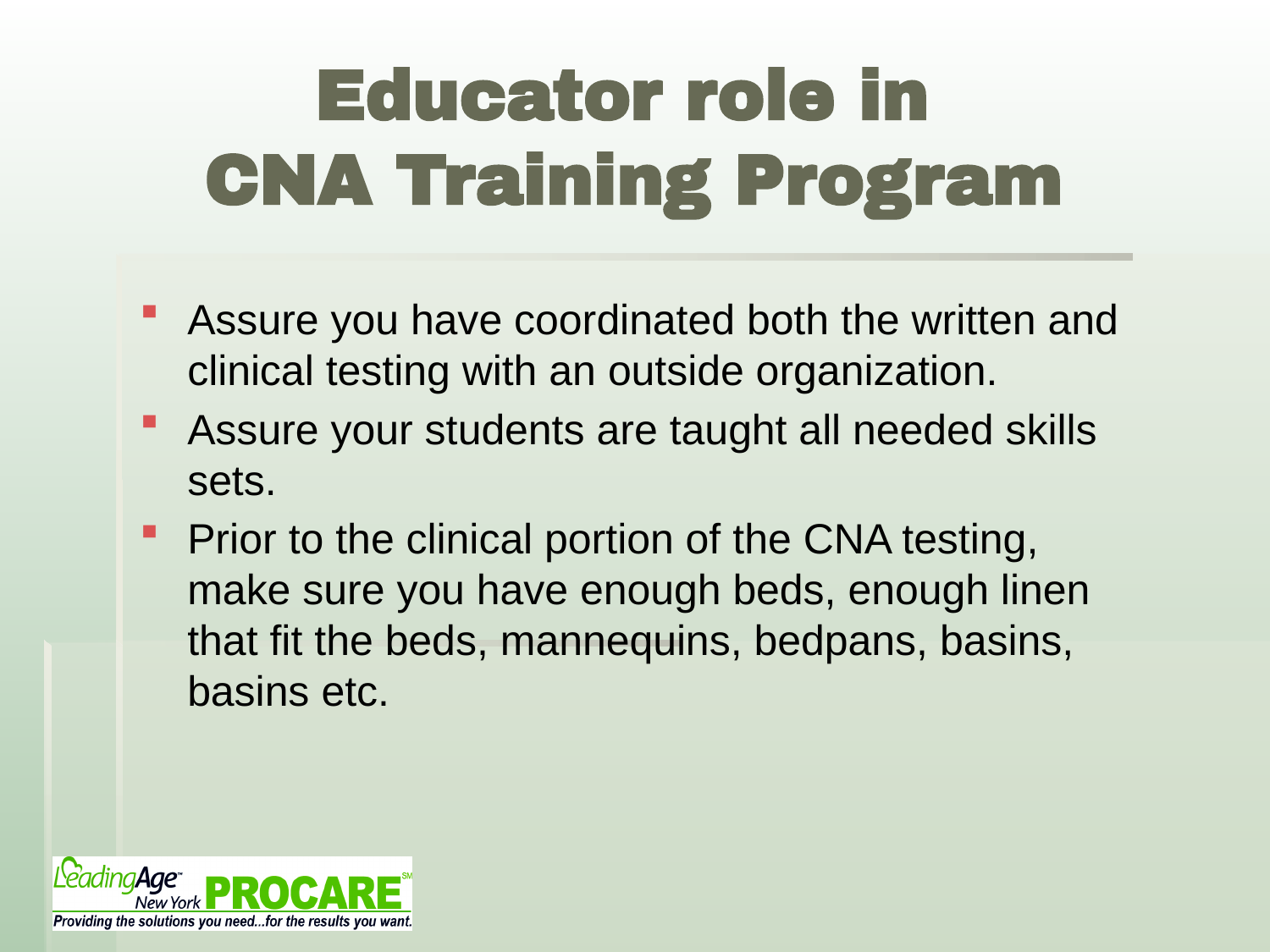

# Educator role in CNA Training Program
Assure you have coordinated both the written and clinical testing with an outside organization.
Assure your students are taught all needed skills sets.
Prior to the clinical portion of the CNA testing, make sure you have enough beds, enough linen that fit the beds, mannequins, bedpans, basins, basins etc.